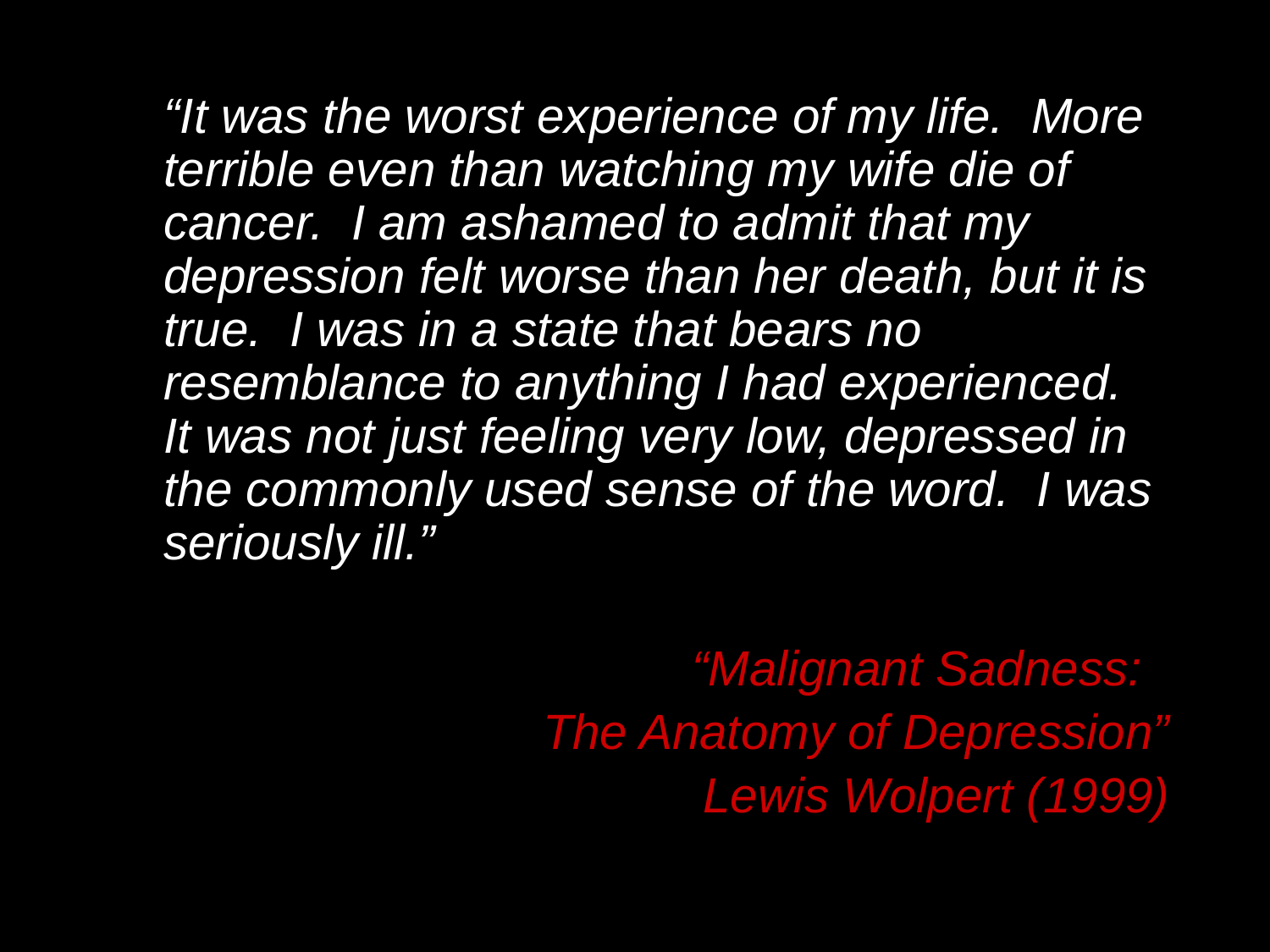

“It was the worst experience of my life.  More terrible even than watching my wife die of cancer.  I am ashamed to admit that my depression felt worse than her death, but it is true.  I was in a state that bears no resemblance to anything I had experienced.  It was not just feeling very low, depressed in the commonly used sense of the word.  I was seriously ill.”

“Malignant Sadness:
The Anatomy of Depression”
				  Lewis Wolpert (1999)